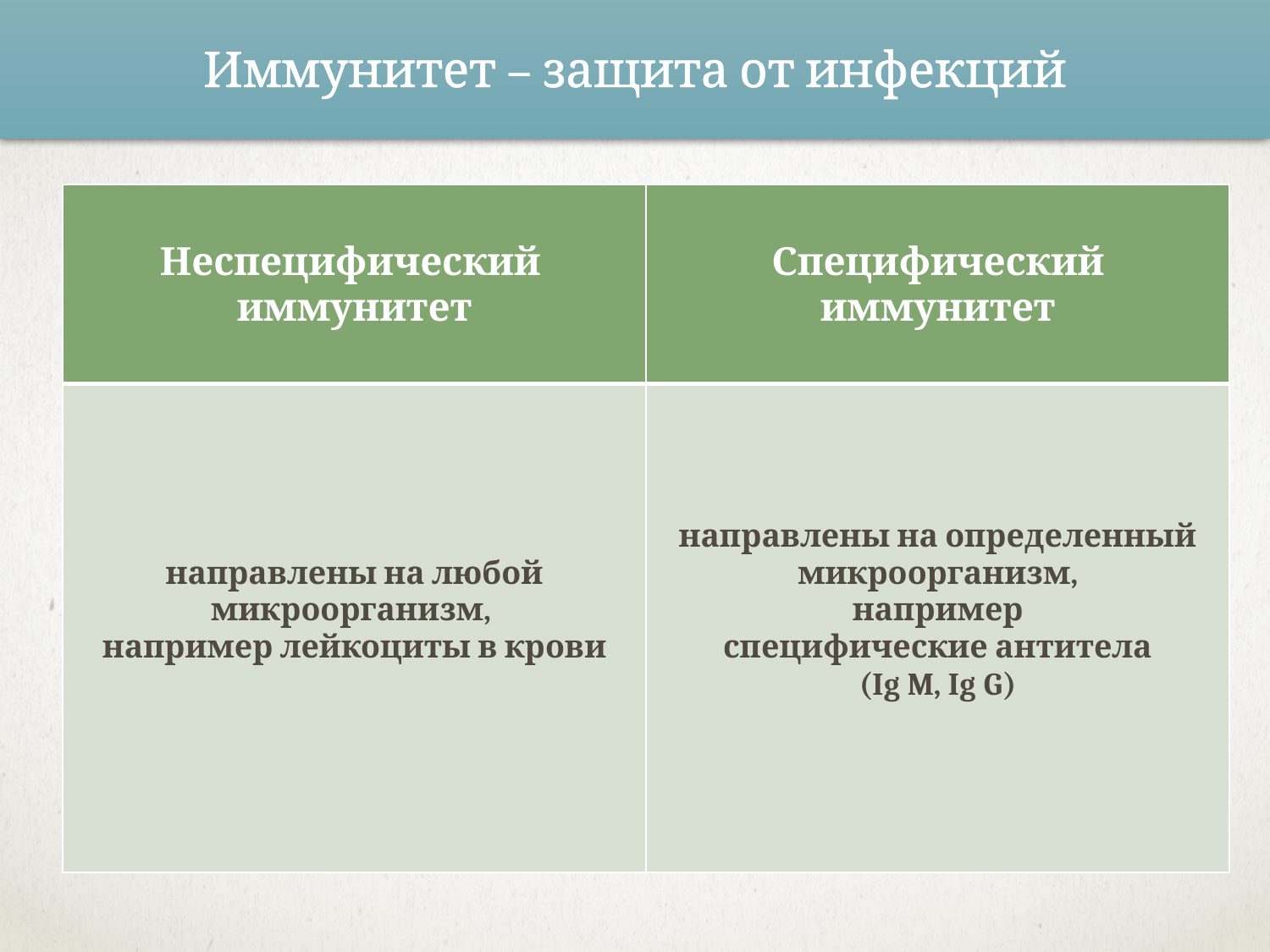

Иммунитет – защита от инфекций
| Неспецифический иммунитет | Специфический иммунитет |
| --- | --- |
| направлены на любой микроорганизм, например лейкоциты в крови | направлены на определенный микроорганизм, например специфические антитела (Ig M, Ig G) |